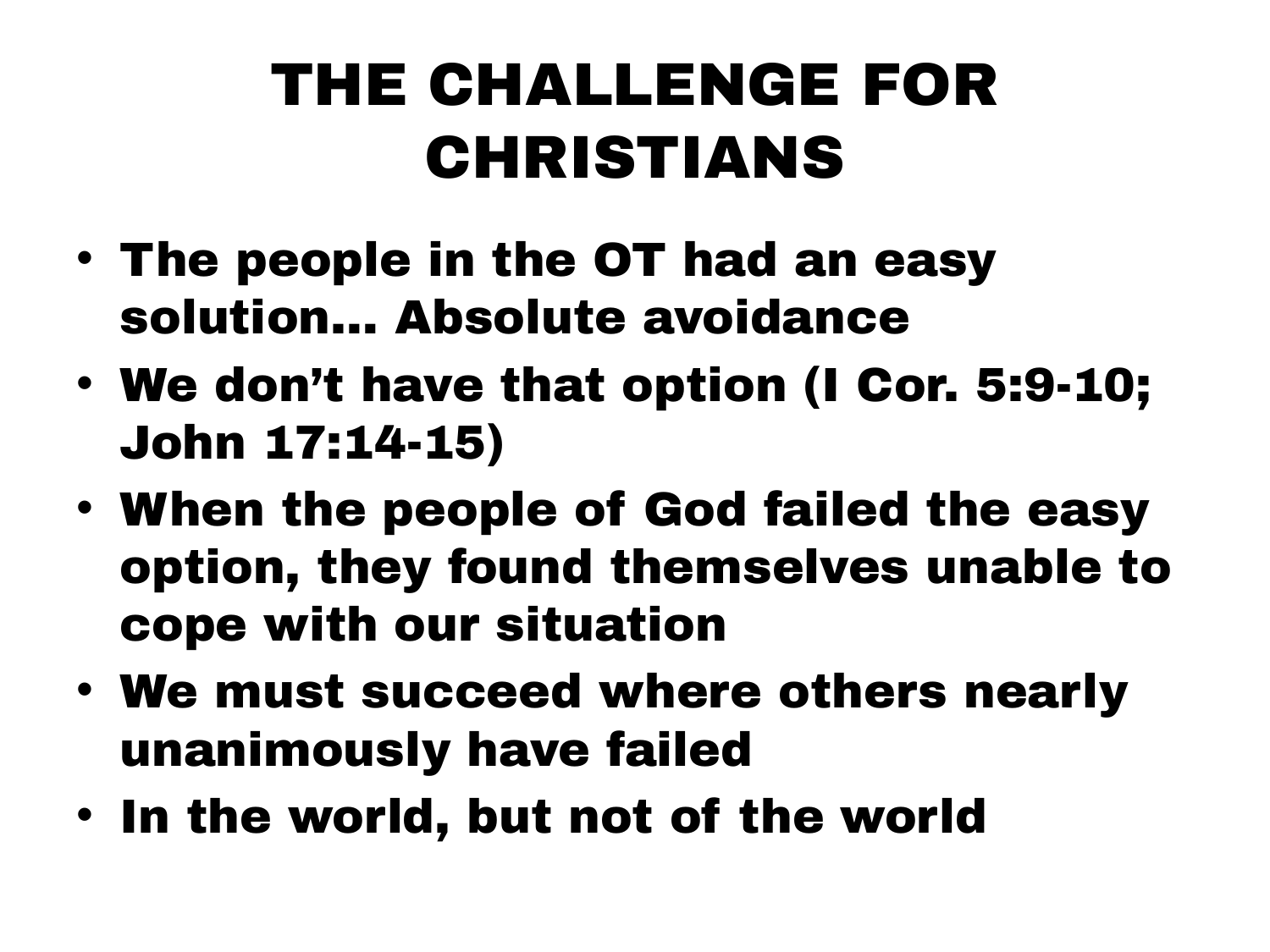

# THE CHALLENGE FOR CHRISTIANS
The people in the OT had an easy solution… Absolute avoidance
We don’t have that option (I Cor. 5:9-10; John 17:14-15)
When the people of God failed the easy option, they found themselves unable to cope with our situation
We must succeed where others nearly unanimously have failed
In the world, but not of the world